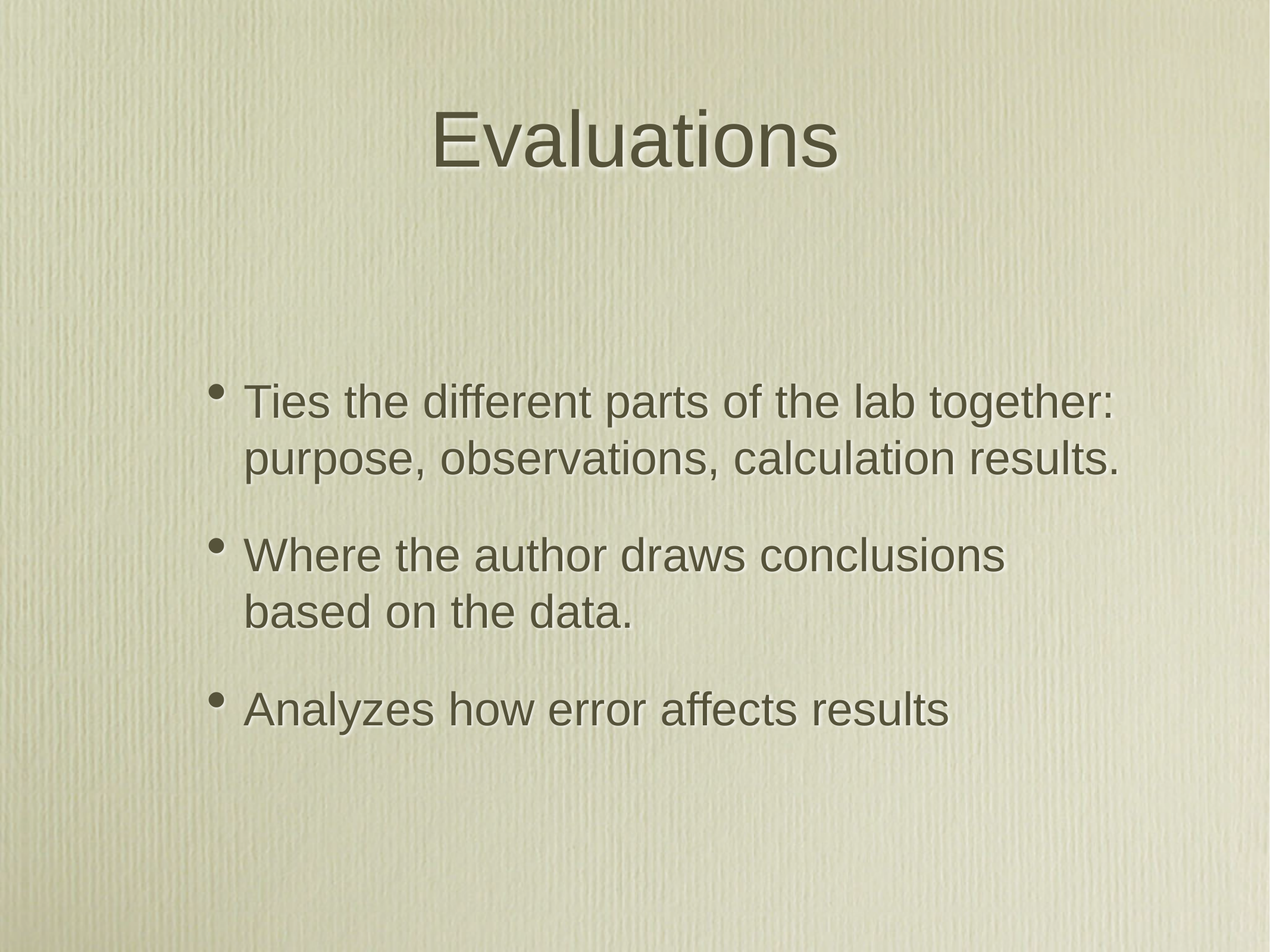

# Evaluations
Ties the different parts of the lab together: purpose, observations, calculation results.
Where the author draws conclusions based on the data.
Analyzes how error affects results